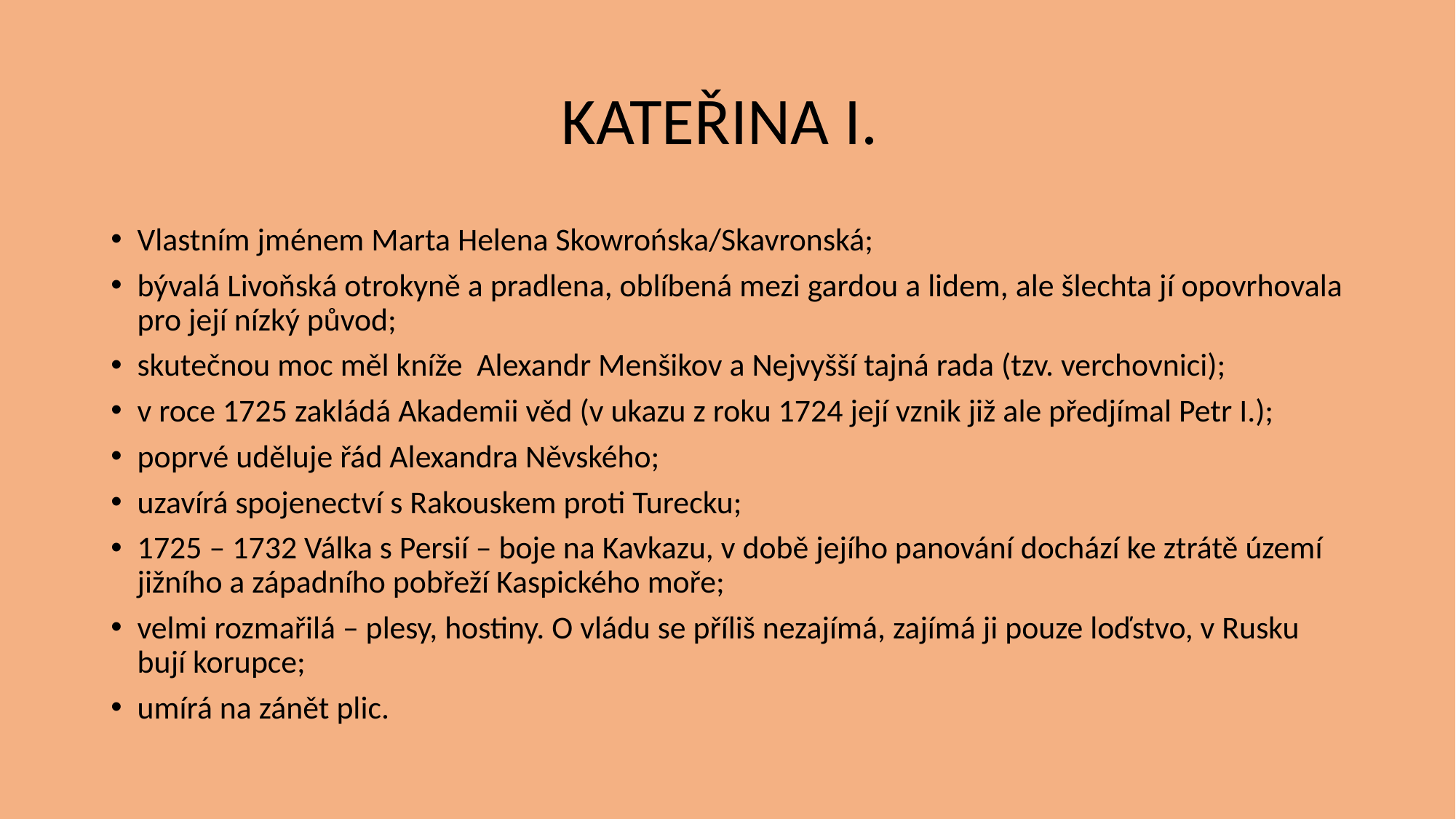

# KATEŘINA I.
Vlastním jménem Marta Helena Skowrońska/Skavronská;
bývalá Livoňská otrokyně a pradlena, oblíbená mezi gardou a lidem, ale šlechta jí opovrhovala pro její nízký původ;
skutečnou moc měl kníže  Alexandr Menšikov a Nejvyšší tajná rada (tzv. verchovnici);
v roce 1725 zakládá Akademii věd (v ukazu z roku 1724 její vznik již ale předjímal Petr I.);
poprvé uděluje řád Alexandra Něvského;
uzavírá spojenectví s Rakouskem proti Turecku;
1725 – 1732 Válka s Persií – boje na Kavkazu, v době jejího panování dochází ke ztrátě území jižního a západního pobřeží Kaspického moře;
velmi rozmařilá – plesy, hostiny. O vládu se příliš nezajímá, zajímá ji pouze loďstvo, v Rusku bují korupce;
umírá na zánět plic.